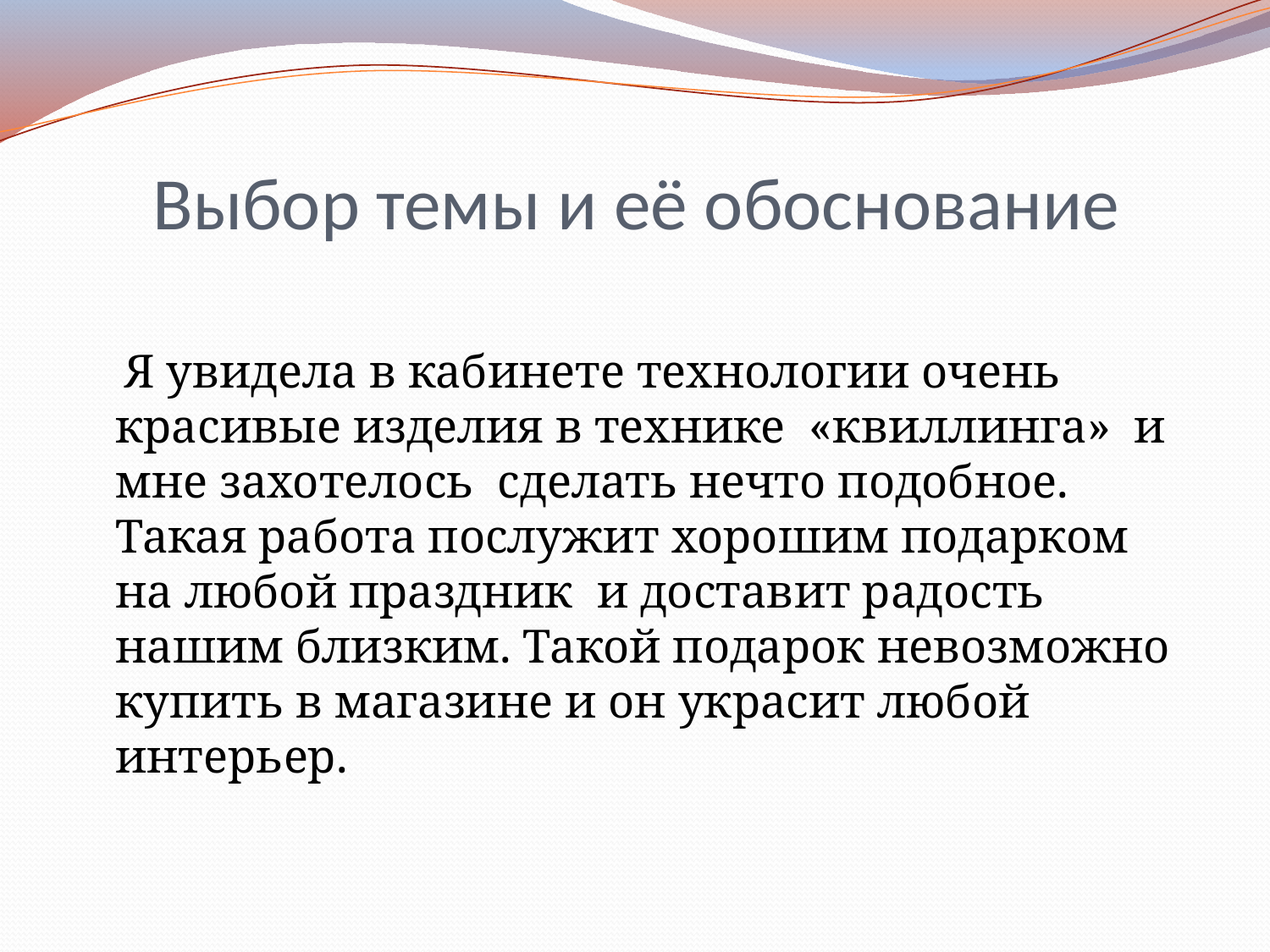

# Выбор темы и её обоснование
    Я увидела в кабинете технологии очень красивые изделия в технике  «квиллинга»  и мне захотелось  сделать нечто подобное. Такая работа послужит хорошим подарком на любой праздник  и доставит радость нашим близким. Такой подарок невозможно купить в магазине и он украсит любой интерьер.